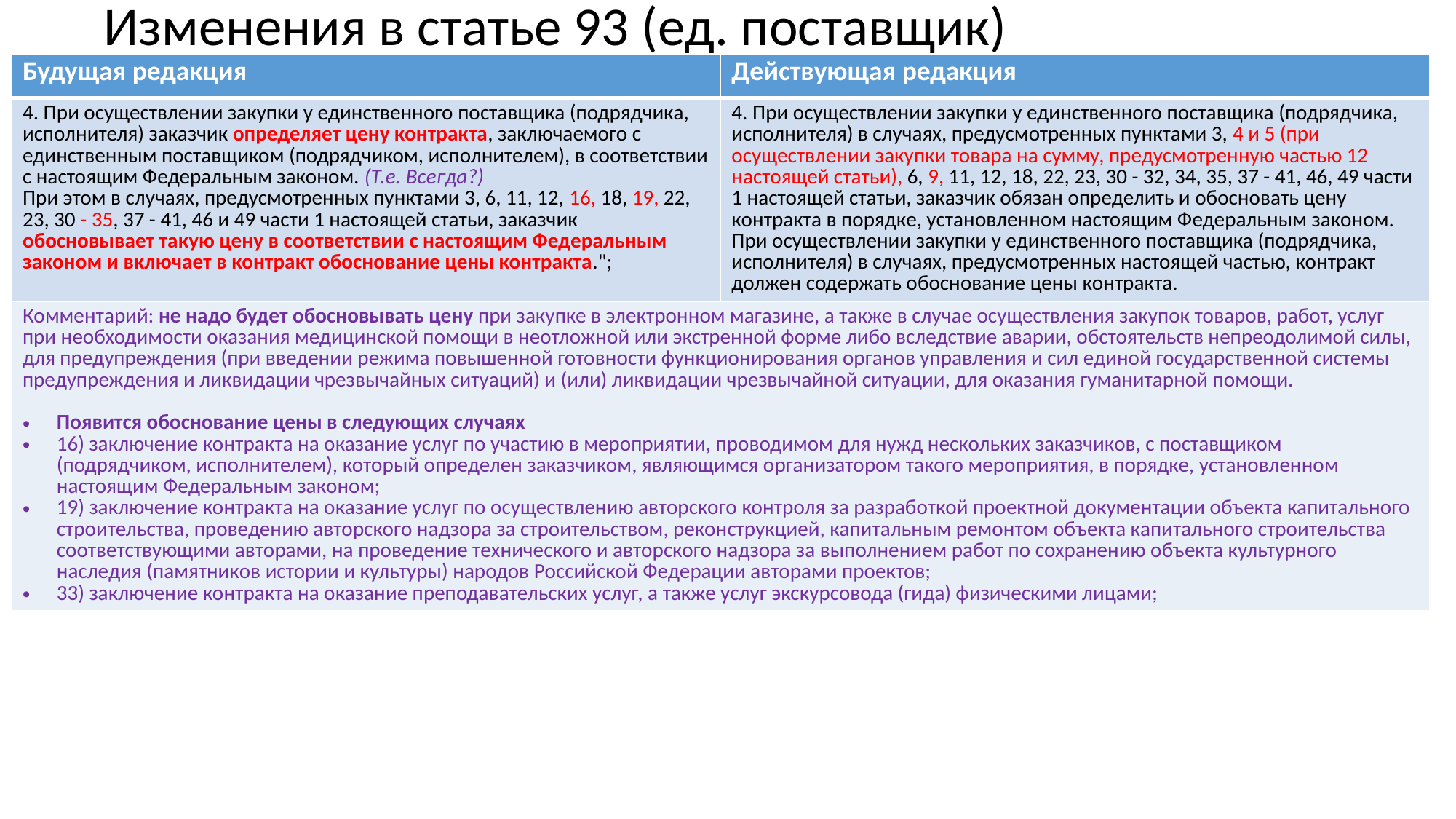

# Изменения в статье 93 (ед. поставщик)
| Будущая редакция | Действующая редакция |
| --- | --- |
| 4. При осуществлении закупки у единственного поставщика (подрядчика, исполнителя) заказчик определяет цену контракта, заключаемого с единственным поставщиком (подрядчиком, исполнителем), в соответствии с настоящим Федеральным законом. (Т.е. Всегда?) При этом в случаях, предусмотренных пунктами 3, 6, 11, 12, 16, 18, 19, 22, 23, 30 - 35, 37 - 41, 46 и 49 части 1 настоящей статьи, заказчик обосновывает такую цену в соответствии с настоящим Федеральным законом и включает в контракт обоснование цены контракта."; | 4. При осуществлении закупки у единственного поставщика (подрядчика, исполнителя) в случаях, предусмотренных пунктами 3, 4 и 5 (при осуществлении закупки товара на сумму, предусмотренную частью 12 настоящей статьи), 6, 9, 11, 12, 18, 22, 23, 30 - 32, 34, 35, 37 - 41, 46, 49 части 1 настоящей статьи, заказчик обязан определить и обосновать цену контракта в порядке, установленном настоящим Федеральным законом. При осуществлении закупки у единственного поставщика (подрядчика, исполнителя) в случаях, предусмотренных настоящей частью, контракт должен содержать обоснование цены контракта. |
| Комментарий: не надо будет обосновывать цену при закупке в электронном магазине, а также в случае осуществления закупок товаров, работ, услуг при необходимости оказания медицинской помощи в неотложной или экстренной форме либо вследствие аварии, обстоятельств непреодолимой силы, для предупреждения (при введении режима повышенной готовности функционирования органов управления и сил единой государственной системы предупреждения и ликвидации чрезвычайных ситуаций) и (или) ликвидации чрезвычайной ситуации, для оказания гуманитарной помощи. Появится обоснование цены в следующих случаях 16) заключение контракта на оказание услуг по участию в мероприятии, проводимом для нужд нескольких заказчиков, с поставщиком (подрядчиком, исполнителем), который определен заказчиком, являющимся организатором такого мероприятия, в порядке, установленном настоящим Федеральным законом; 19) заключение контракта на оказание услуг по осуществлению авторского контроля за разработкой проектной документации объекта капитального строительства, проведению авторского надзора за строительством, реконструкцией, капитальным ремонтом объекта капитального строительства соответствующими авторами, на проведение технического и авторского надзора за выполнением работ по сохранению объекта культурного наследия (памятников истории и культуры) народов Российской Федерации авторами проектов; 33) заключение контракта на оказание преподавательских услуг, а также услуг экскурсовода (гида) физическими лицами; |  |